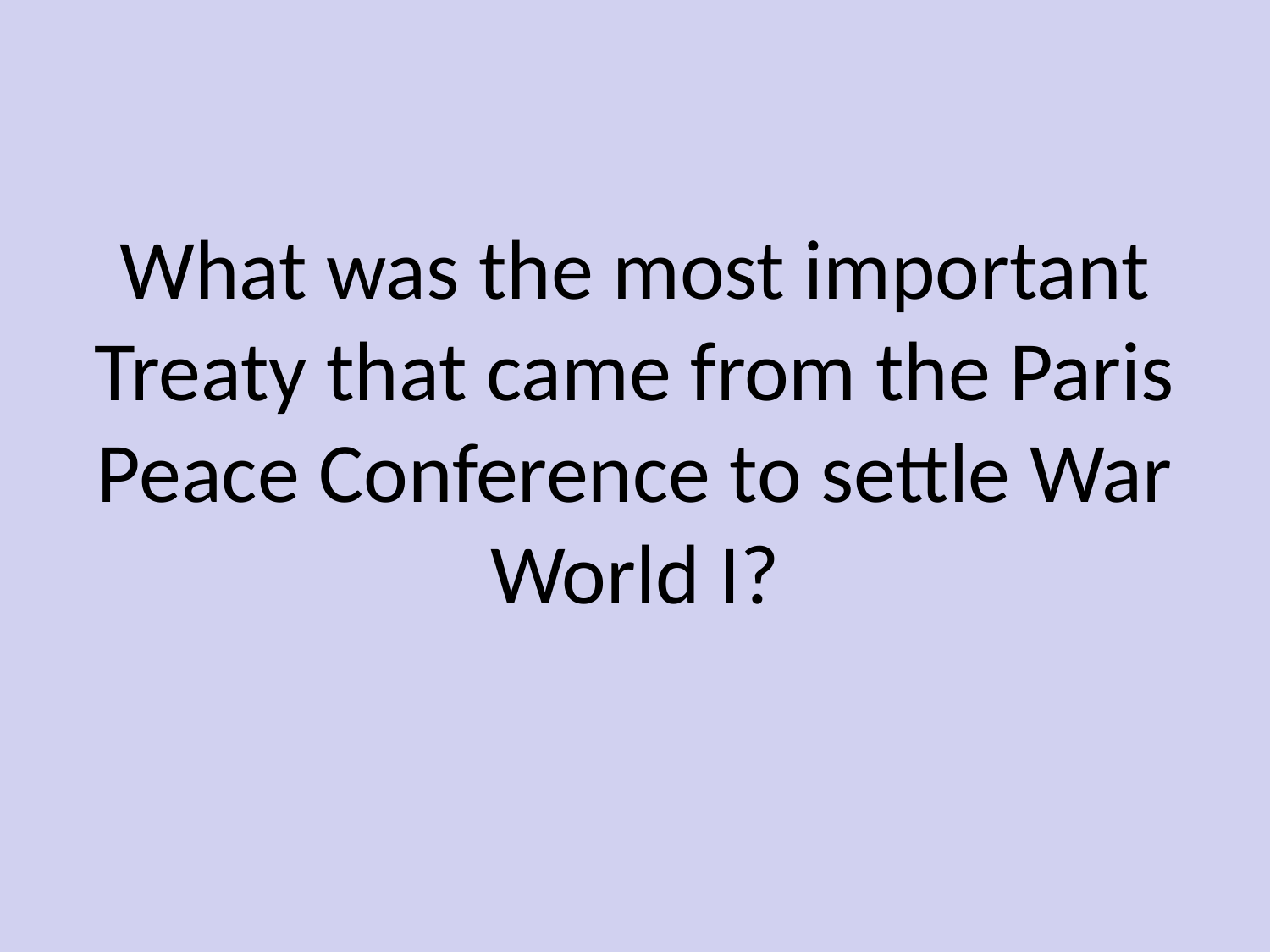

What was the most important Treaty that came from the Paris Peace Conference to settle War World I?